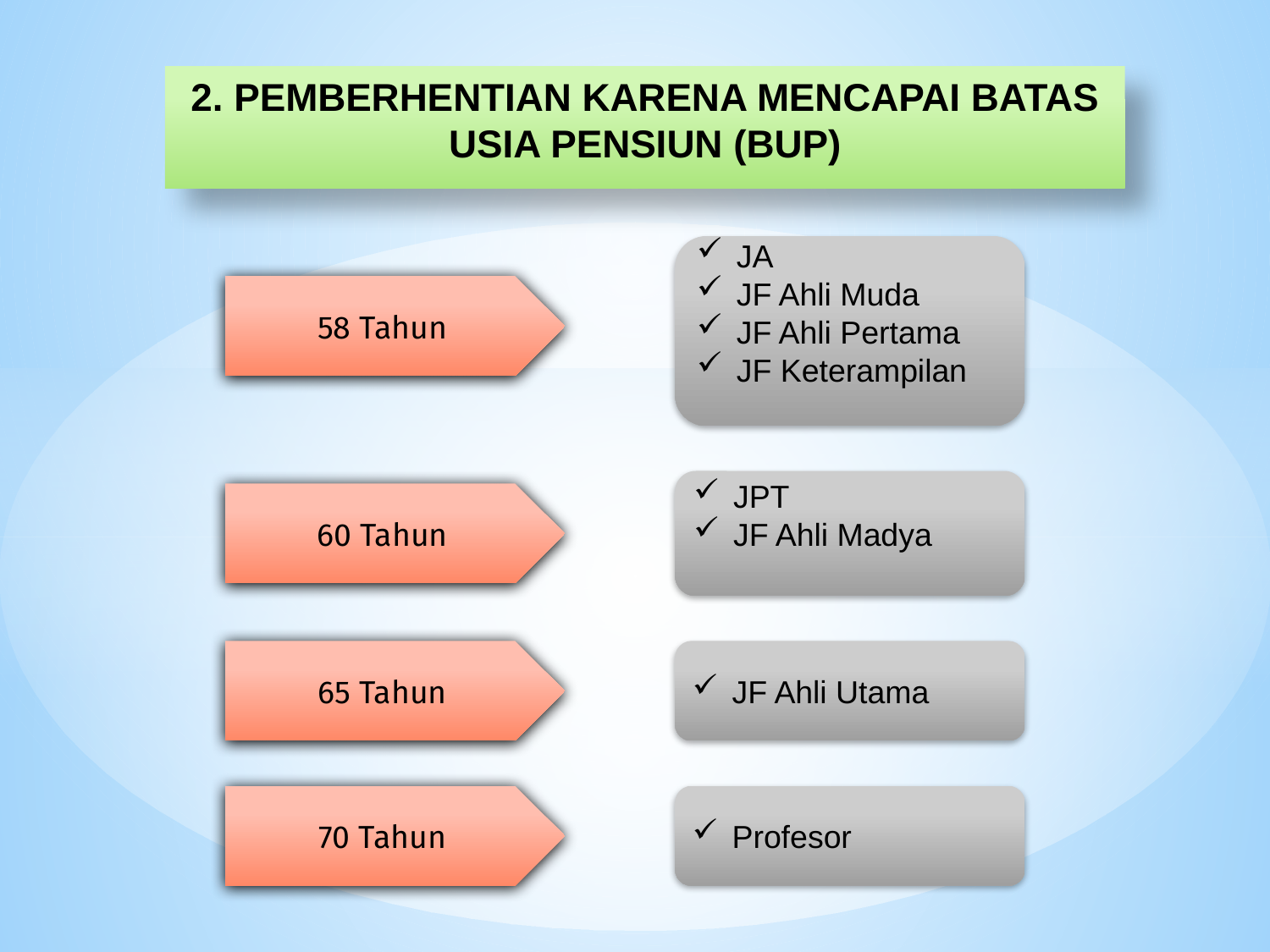

2. PEMBERHENTIAN KARENA MENCAPAI BATAS USIA PENSIUN (BUP)

JA
JF Ahli Muda
JF Ahli Pertama
JF Keterampilan

58 Tahun
JPT
JF Ahli Madya

60 Tahun
65 Tahun

JF Ahli Utama

70 Tahun

Profesor